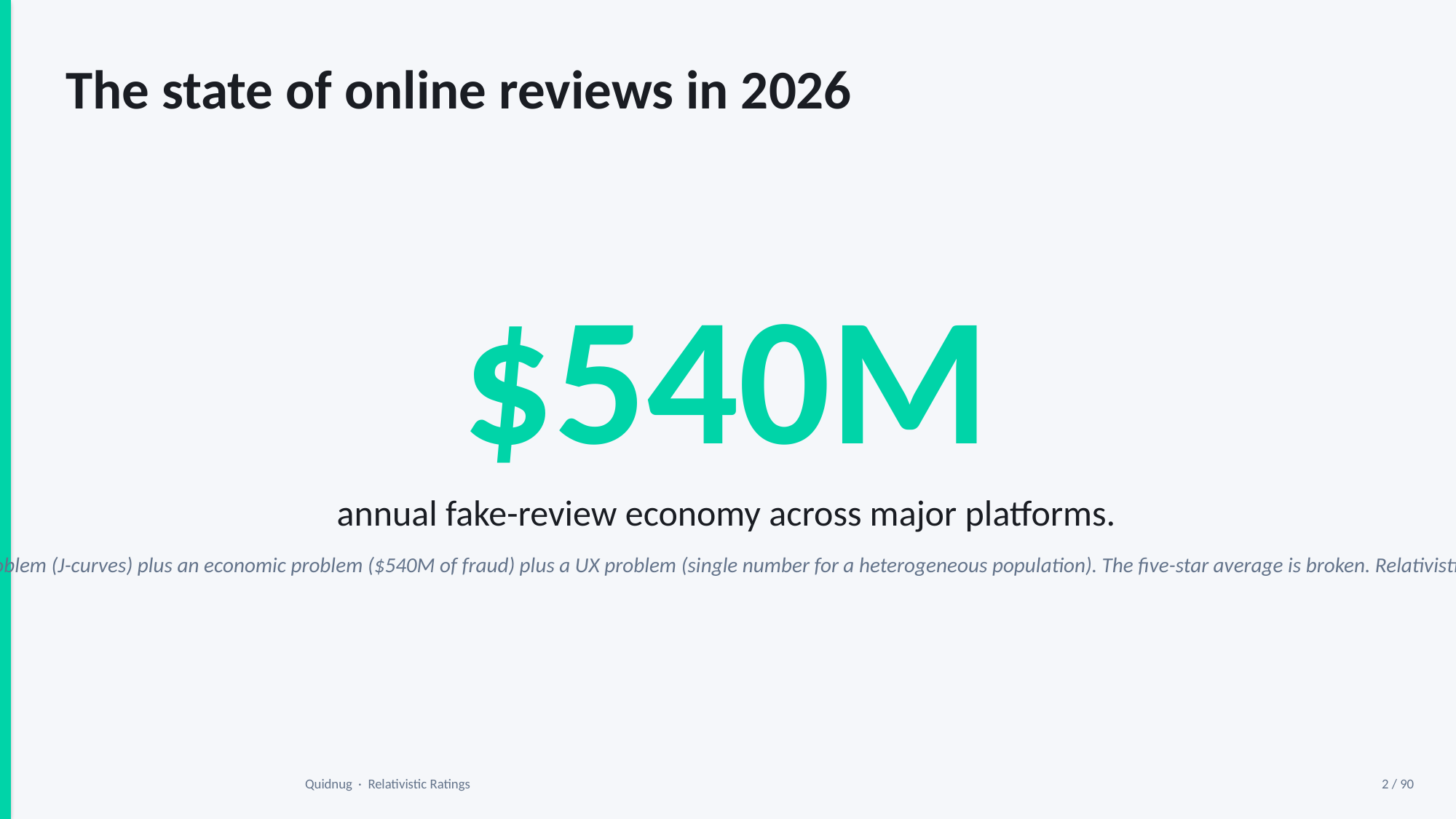

The state of online reviews in 2026
$540M
annual fake-review economy across major platforms.
A statistical problem (J-curves) plus an economic problem ($540M of fraud) plus a UX problem (single number for a heterogeneous population). The five-star average is broken. Relativistic ratings fix it.
Quidnug  ·  Relativistic Ratings
2 / 90